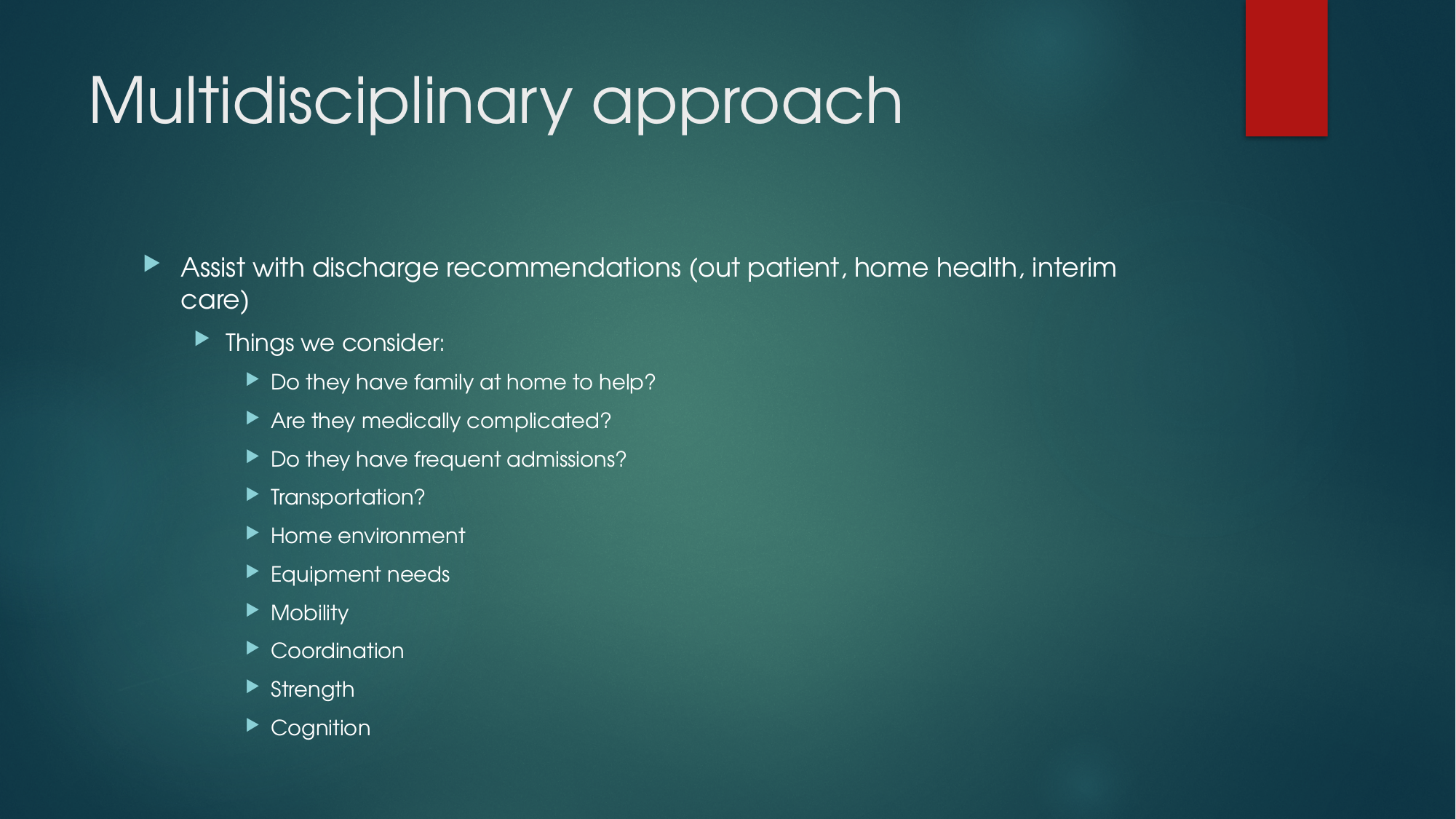

# Multidisciplinary approach
Assist with discharge recommendations (out patient, home health, interim care)
Things we consider:
Do they have family at home to help?
Are they medically complicated?
Do they have frequent admissions?
Transportation?
Home environment
Equipment needs
Mobility
Coordination
Strength
Cognition